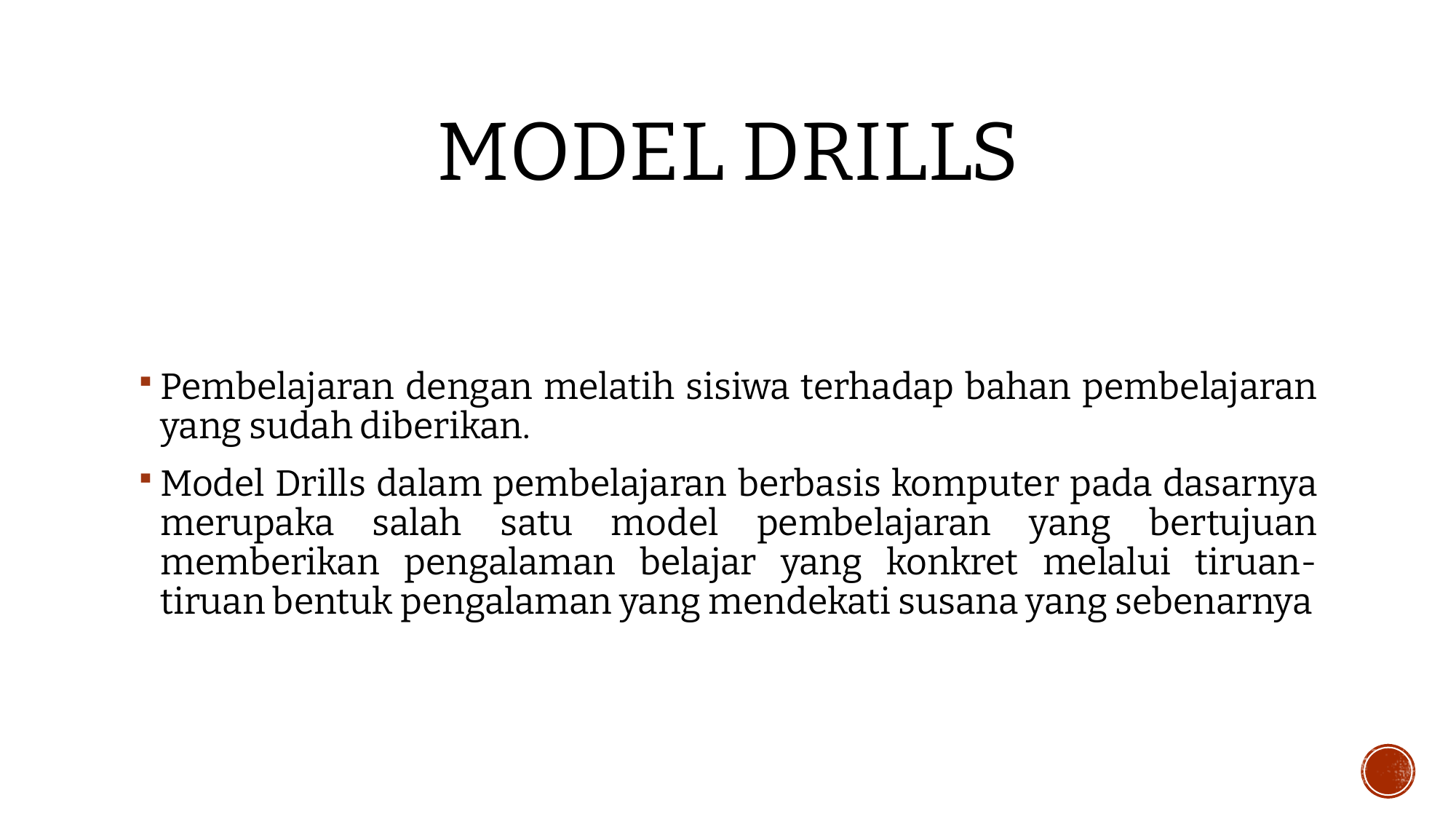

# Model Drills
Pembelajaran dengan melatih sisiwa terhadap bahan pembelajaran yang sudah diberikan.
Model Drills dalam pembelajaran berbasis komputer pada dasarnya merupaka salah satu model pembelajaran yang bertujuan memberikan pengalaman belajar yang konkret melalui tiruan-tiruan bentuk pengalaman yang mendekati susana yang sebenarnya